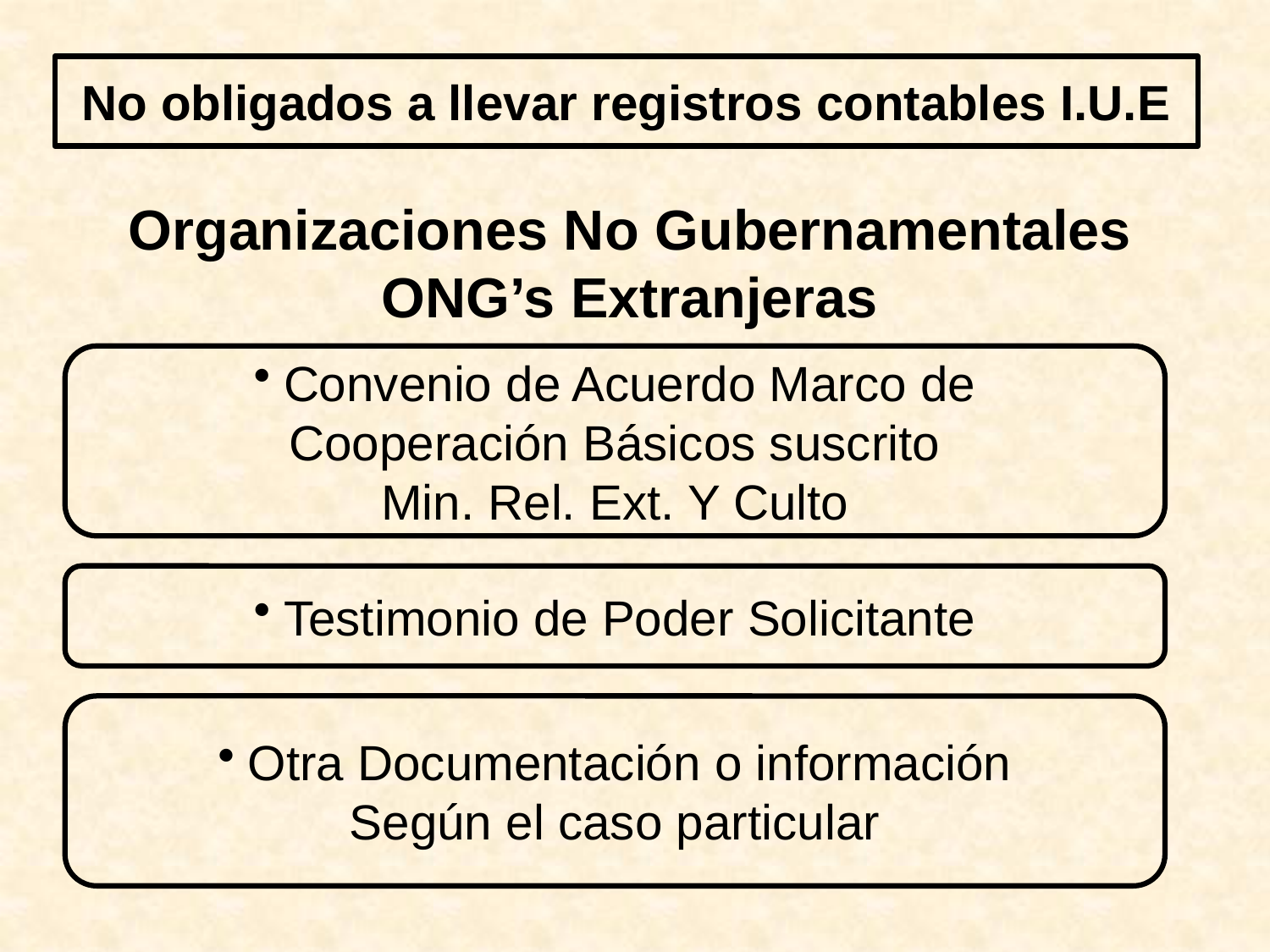

# No obligados a llevar registros contables I.U.E
Organizaciones No Gubernamentales
ONG’s Extranjeras
Convenio de Acuerdo Marco de
Cooperación Básicos suscrito
Min. Rel. Ext. Y Culto
Testimonio de Poder Solicitante
Otra Documentación o información
Según el caso particular